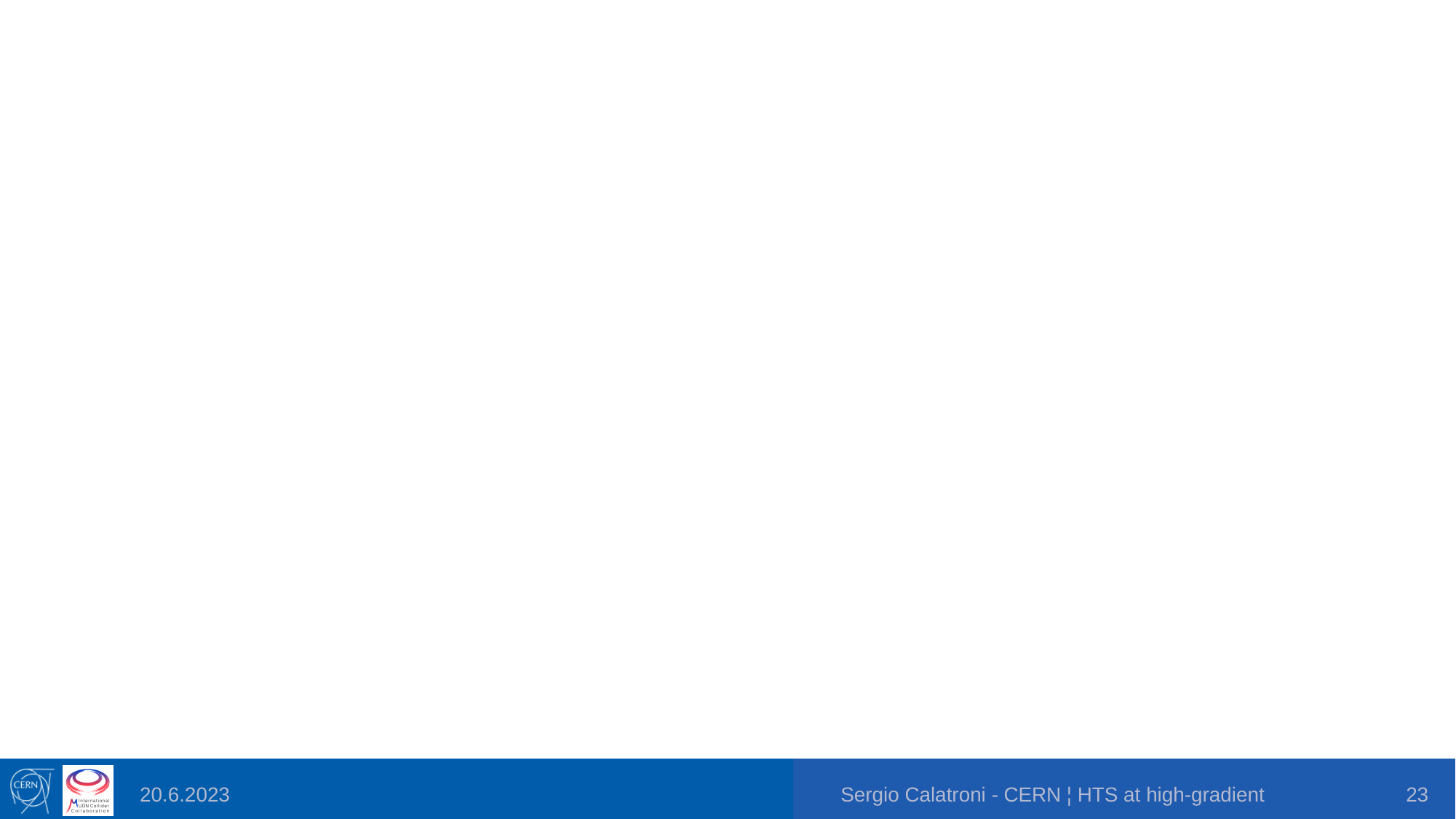

20.6.2023
Sergio Calatroni - CERN ¦ HTS at high-gradient
23